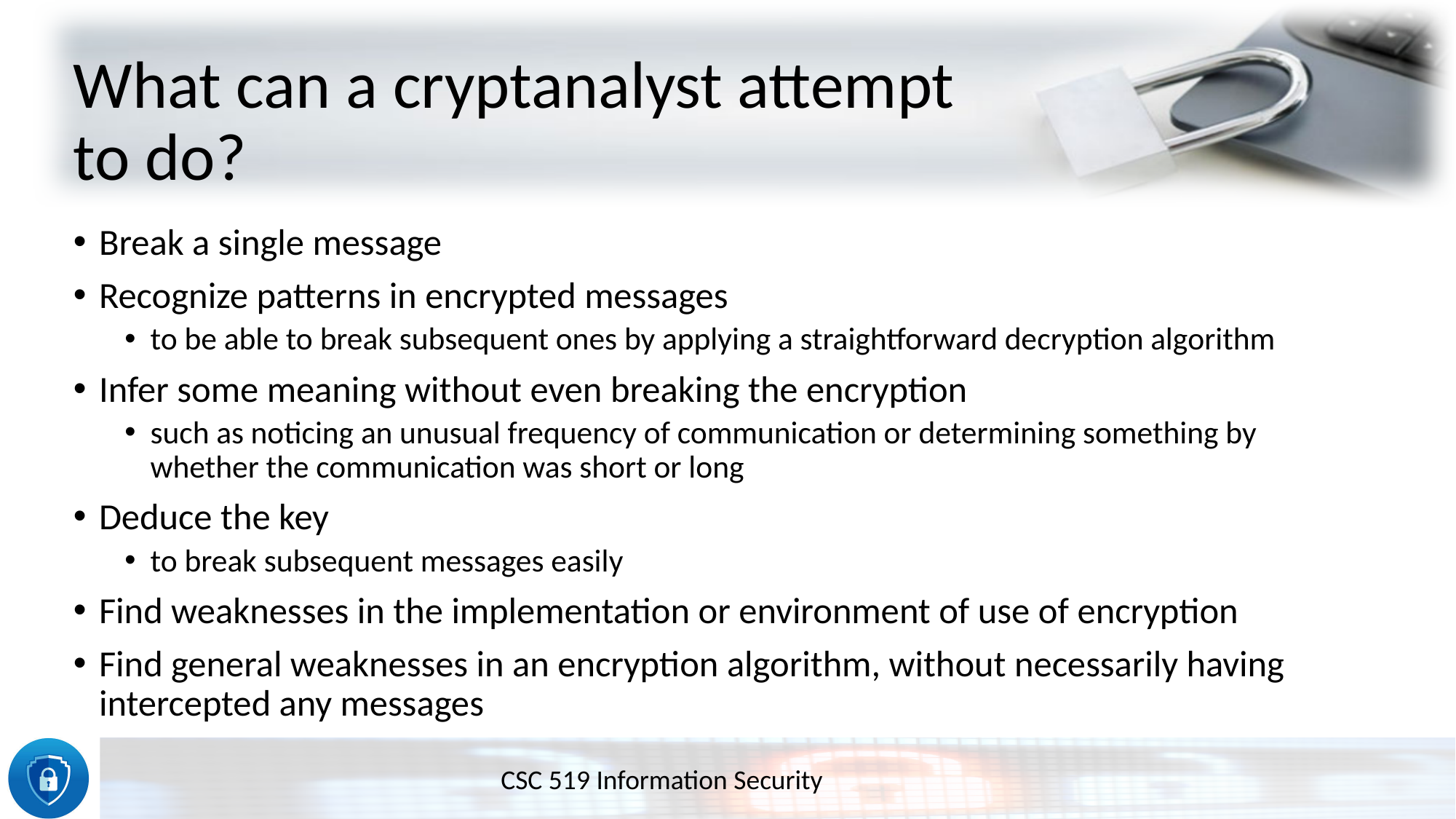

# What can a cryptanalyst attempt to do?
Break a single message
Recognize patterns in encrypted messages
to be able to break subsequent ones by applying a straightforward decryption algorithm
Infer some meaning without even breaking the encryption
such as noticing an unusual frequency of communication or determining something by whether the communication was short or long
Deduce the key
to break subsequent messages easily
Find weaknesses in the implementation or environment of use of encryption
Find general weaknesses in an encryption algorithm, without necessarily having intercepted any messages